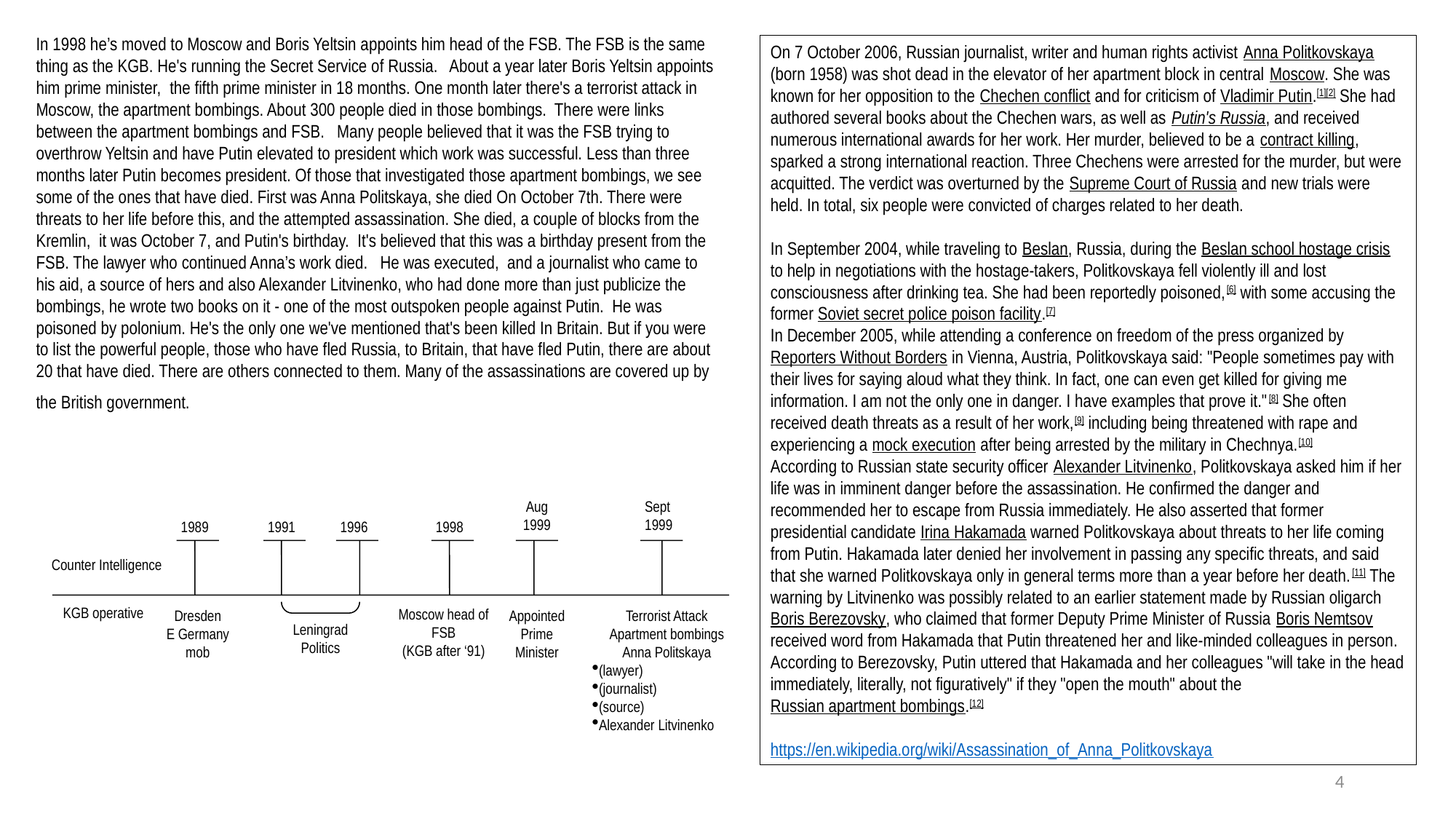

In 1998 he’s moved to Moscow and Boris Yeltsin appoints him head of the FSB. The FSB is the same thing as the KGB. He's running the Secret Service of Russia.   About a year later Boris Yeltsin appoints him prime minister,  the fifth prime minister in 18 months. One month later there's a terrorist attack in Moscow, the apartment bombings. About 300 people died in those bombings.  There were links between the apartment bombings and FSB.   Many people believed that it was the FSB trying to overthrow Yeltsin and have Putin elevated to president which work was successful. Less than three months later Putin becomes president. Of those that investigated those apartment bombings, we see some of the ones that have died. First was Anna Politskaya, she died On October 7th. There were threats to her life before this, and the attempted assassination. She died, a couple of blocks from the Kremlin,  it was October 7, and Putin's birthday.  It's believed that this was a birthday present from the FSB. The lawyer who continued Anna’s work died.   He was executed,  and a journalist who came to his aid, a source of hers and also Alexander Litvinenko, who had done more than just publicize the bombings, he wrote two books on it - one of the most outspoken people against Putin.  He was poisoned by polonium. He's the only one we've mentioned that's been killed In Britain. But if you were to list the powerful people, those who have fled Russia, to Britain, that have fled Putin, there are about 20 that have died. There are others connected to them. Many of the assassinations are covered up by the British government.
On 7 October 2006, Russian journalist, writer and human rights activist Anna Politkovskaya (born 1958) was shot dead in the elevator of her apartment block in central Moscow. She was known for her opposition to the Chechen conflict and for criticism of Vladimir Putin.[1][2] She had authored several books about the Chechen wars, as well as Putin's Russia, and received numerous international awards for her work. Her murder, believed to be a contract killing, sparked a strong international reaction. Three Chechens were arrested for the murder, but were acquitted. The verdict was overturned by the Supreme Court of Russia and new trials were held. In total, six people were convicted of charges related to her death.

In September 2004, while traveling to Beslan, Russia, during the Beslan school hostage crisis to help in negotiations with the hostage-takers, Politkovskaya fell violently ill and lost consciousness after drinking tea. She had been reportedly poisoned,[6] with some accusing the former Soviet secret police poison facility.[7]
In December 2005, while attending a conference on freedom of the press organized by Reporters Without Borders in Vienna, Austria, Politkovskaya said: "People sometimes pay with their lives for saying aloud what they think. In fact, one can even get killed for giving me information. I am not the only one in danger. I have examples that prove it."[8] She often received death threats as a result of her work,[9] including being threatened with rape and experiencing a mock execution after being arrested by the military in Chechnya.[10]
According to Russian state security officer Alexander Litvinenko, Politkovskaya asked him if her life was in imminent danger before the assassination. He confirmed the danger and recommended her to escape from Russia immediately. He also asserted that former presidential candidate Irina Hakamada warned Politkovskaya about threats to her life coming from Putin. Hakamada later denied her involvement in passing any specific threats, and said that she warned Politkovskaya only in general terms more than a year before her death.[11] The warning by Litvinenko was possibly related to an earlier statement made by Russian oligarch Boris Berezovsky, who claimed that former Deputy Prime Minister of Russia Boris Nemtsov received word from Hakamada that Putin threatened her and like-minded colleagues in person. According to Berezovsky, Putin uttered that Hakamada and her colleagues "will take in the head immediately, literally, not figuratively" if they "open the mouth" about the Russian apartment bombings.[12]

https://en.wikipedia.org/wiki/Assassination_of_Anna_Politkovskaya

Aug
1999
Sept
1999
1989
1991
1996
1998

Counter Intelligence

KGB operative
Moscow head of FSB
(KGB after ‘91)
Dresden
E Germany
mob
Appointed Prime
Minister
Terrorist Attack
Apartment bombings
Anna Politskaya
(lawyer)
(journalist)
(source)
Alexander Litvinenko

Leningrad
Politics
4